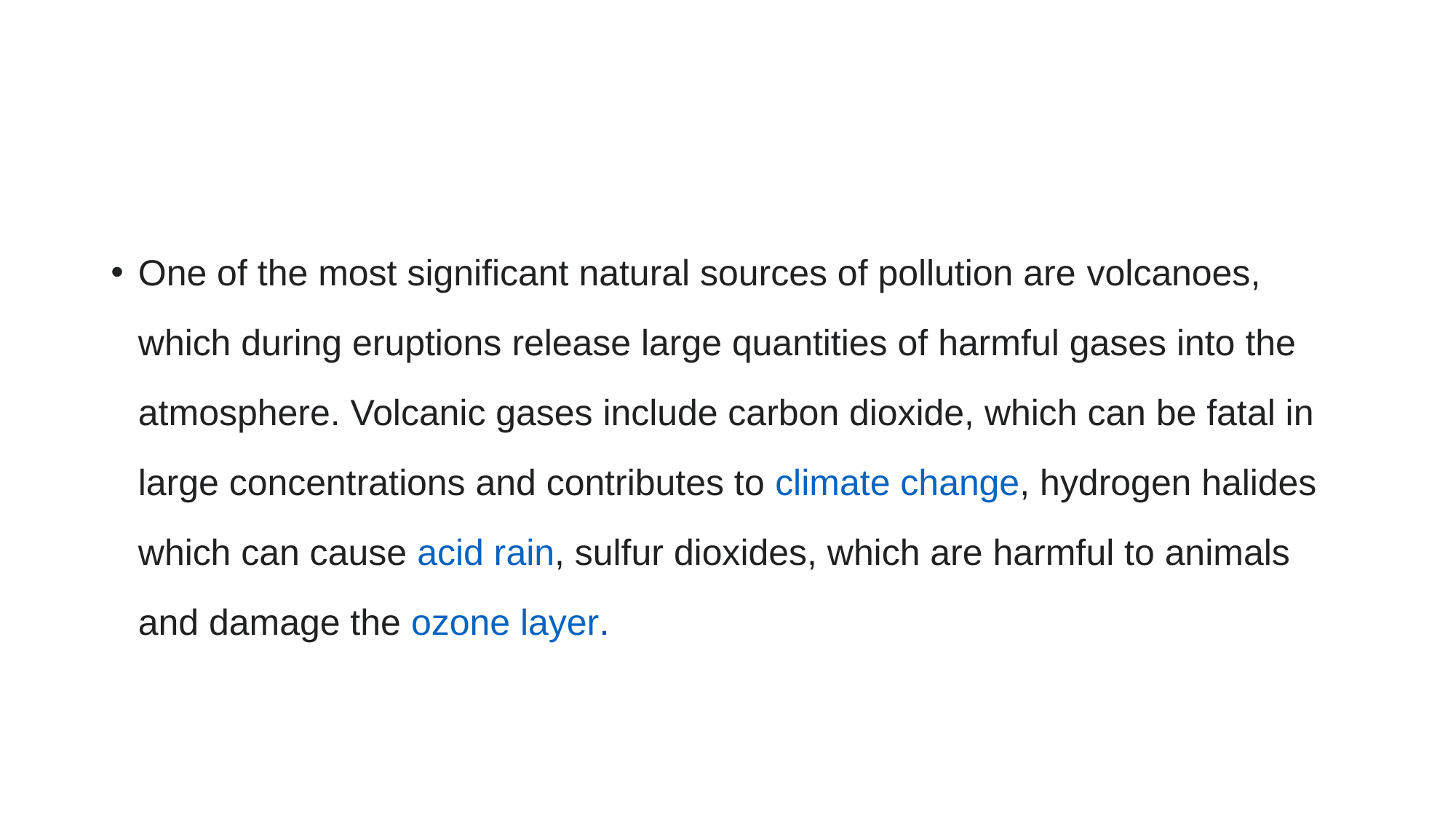

#
One of the most significant natural sources of pollution are volcanoes, which during eruptions release large quantities of harmful gases into the atmosphere. Volcanic gases include carbon dioxide, which can be fatal in large concentrations and contributes to climate change, hydrogen halides which can cause acid rain, sulfur dioxides, which are harmful to animals and damage the ozone layer.